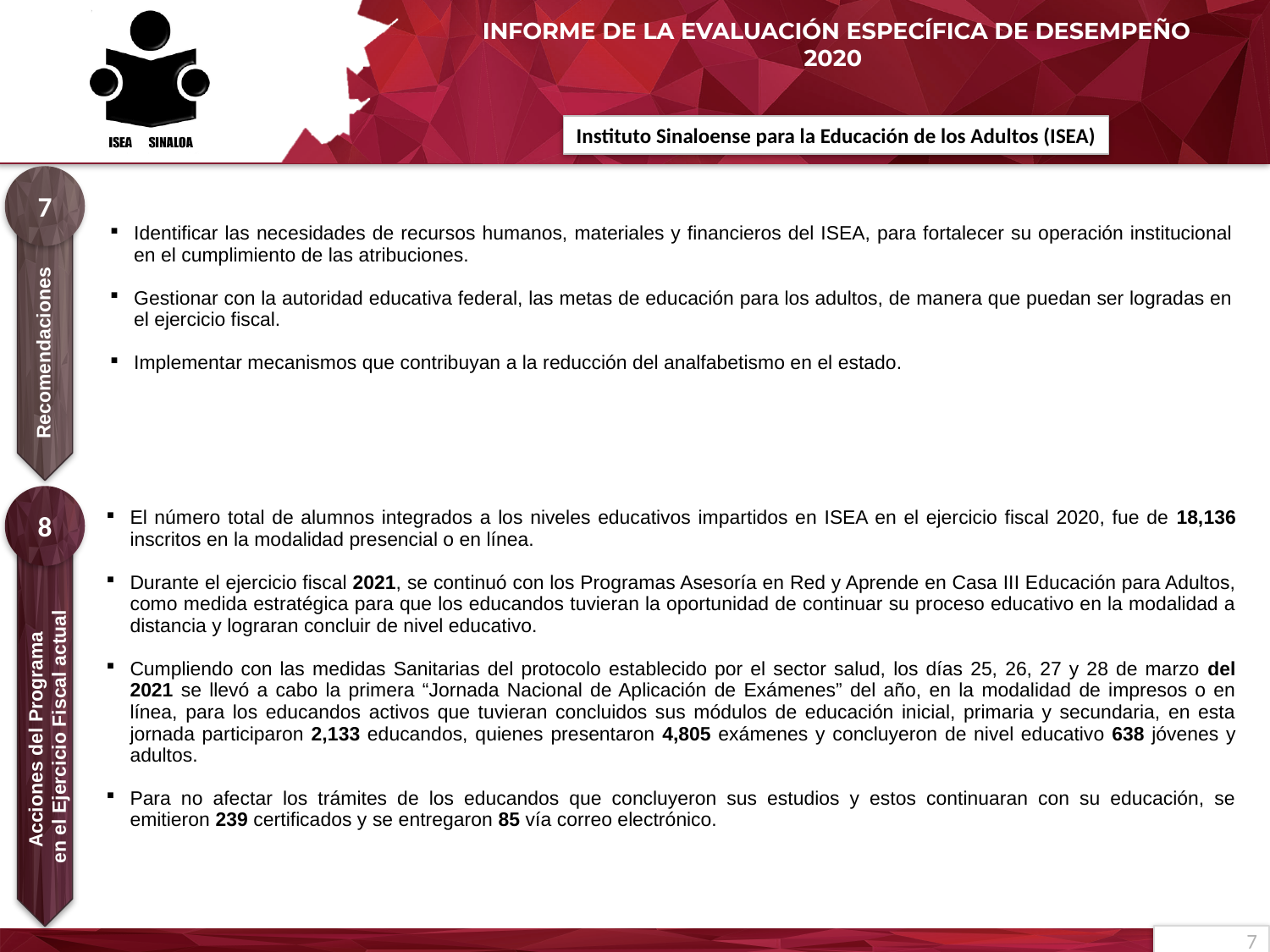

Instituto Sinaloense para la Educación de los Adultos (ISEA)
7
| Identificar las necesidades de recursos humanos, materiales y financieros del ISEA, para fortalecer su operación institucional en el cumplimiento de las atribuciones. Gestionar con la autoridad educativa federal, las metas de educación para los adultos, de manera que puedan ser logradas en el ejercicio fiscal. Implementar mecanismos que contribuyan a la reducción del analfabetismo en el estado. |
| --- |

Recomendaciones
8
| El número total de alumnos integrados a los niveles educativos impartidos en ISEA en el ejercicio fiscal 2020, fue de 18,136 inscritos en la modalidad presencial o en línea. Durante el ejercicio fiscal 2021, se continuó con los Programas Asesoría en Red y Aprende en Casa III Educación para Adultos, como medida estratégica para que los educandos tuvieran la oportunidad de continuar su proceso educativo en la modalidad a distancia y lograran concluir de nivel educativo. Cumpliendo con las medidas Sanitarias del protocolo establecido por el sector salud, los días 25, 26, 27 y 28 de marzo del 2021 se llevó a cabo la primera “Jornada Nacional de Aplicación de Exámenes” del año, en la modalidad de impresos o en línea, para los educandos activos que tuvieran concluidos sus módulos de educación inicial, primaria y secundaria, en esta jornada participaron 2,133 educandos, quienes presentaron 4,805 exámenes y concluyeron de nivel educativo 638 jóvenes y adultos. Para no afectar los trámites de los educandos que concluyeron sus estudios y estos continuaran con su educación, se emitieron 239 certificados y se entregaron 85 vía correo electrónico. |
| --- |
Acciones del Programa
en el Ejercicio Fiscal actual

7